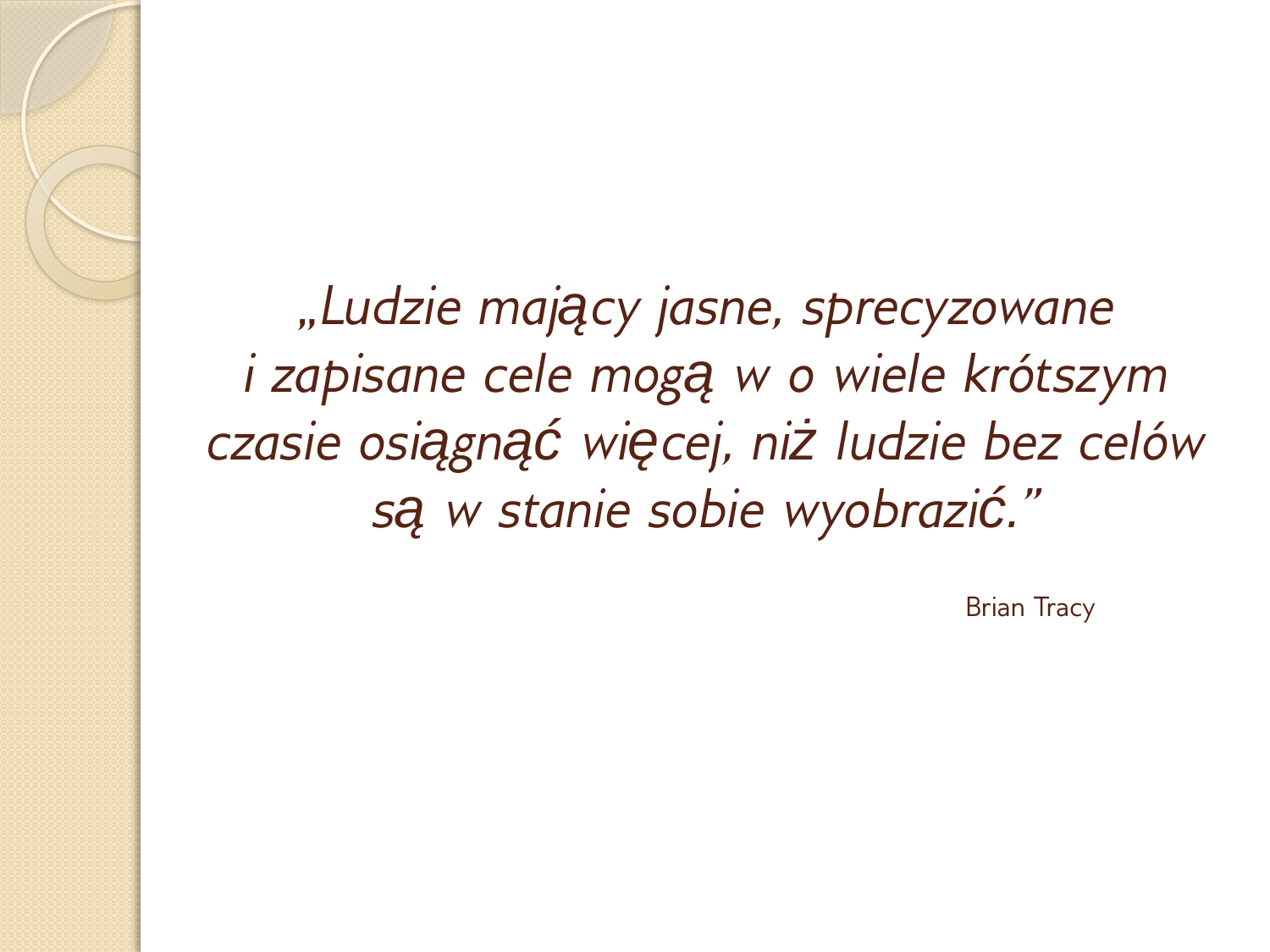

# „Ludzie mający jasne, sprecyzowane i zapisane cele mogą w o wiele krótszym czasie osiągnąć więcej, niż ludzie bez celów są w stanie sobie wyobrazić.” Brian Tracy